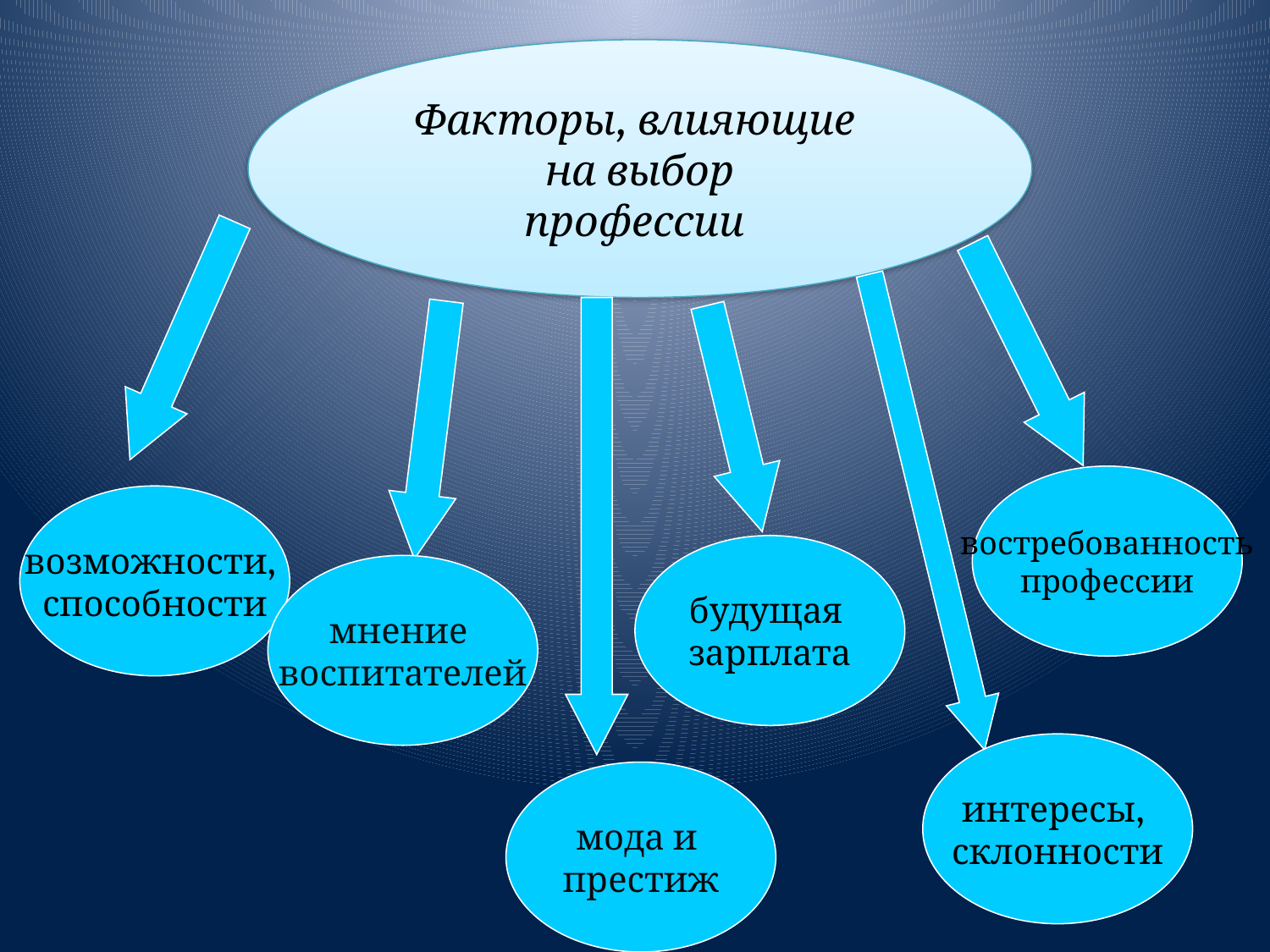

Факторы, влияющие
на выбор
профессии

востребованность
профессии
возможности,
способности
будущая
зарплата
мнение
воспитателей
интересы,
склонности
мода и
престиж